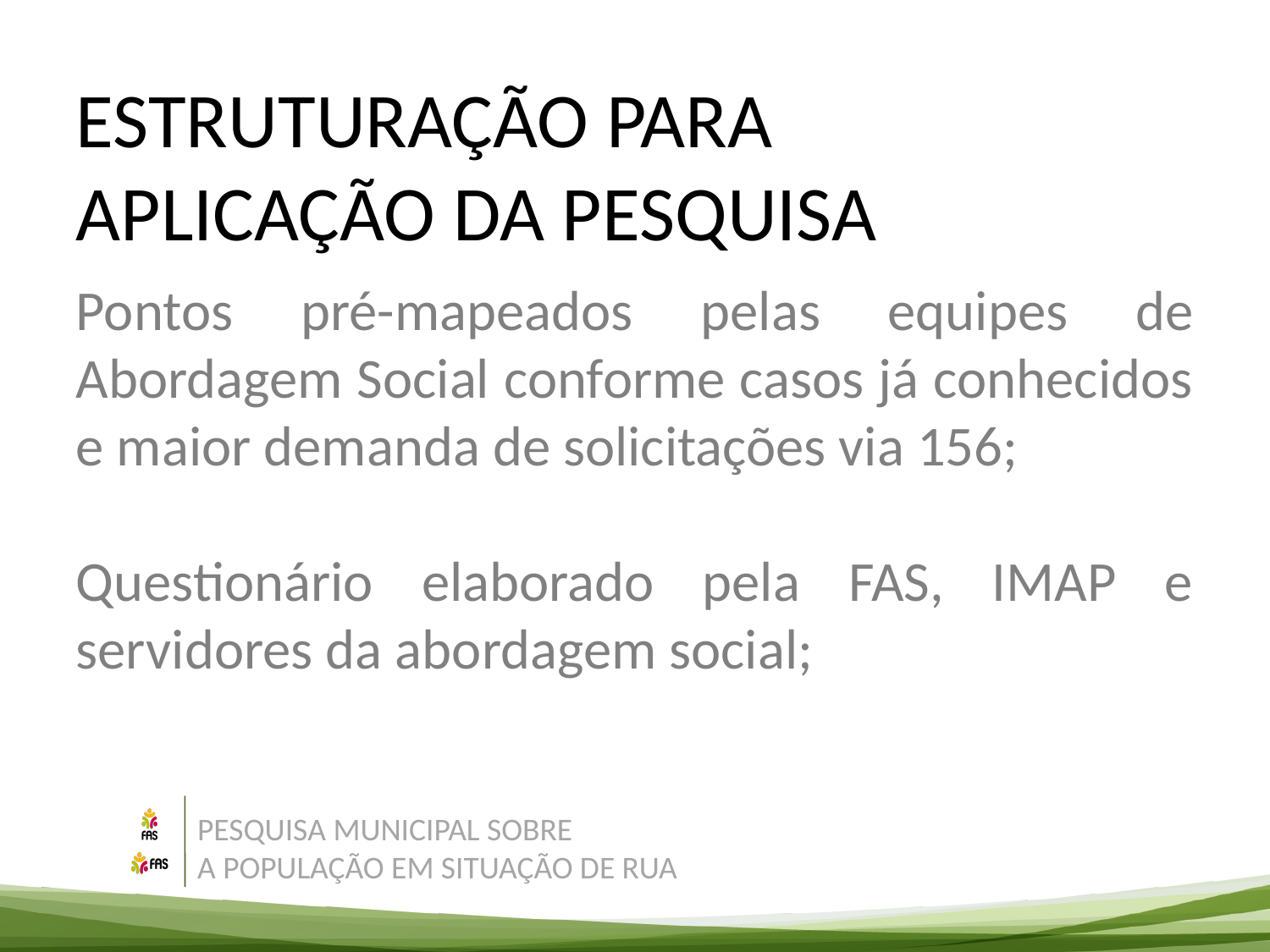

ESTRUTURAÇÃO PARA
APLICAÇÃO DA PESQUISA
Pontos pré-mapeados pelas equipes de Abordagem Social conforme casos já conhecidos e maior demanda de solicitações via 156;

Questionário elaborado pela FAS, IMAP e servidores da abordagem social;